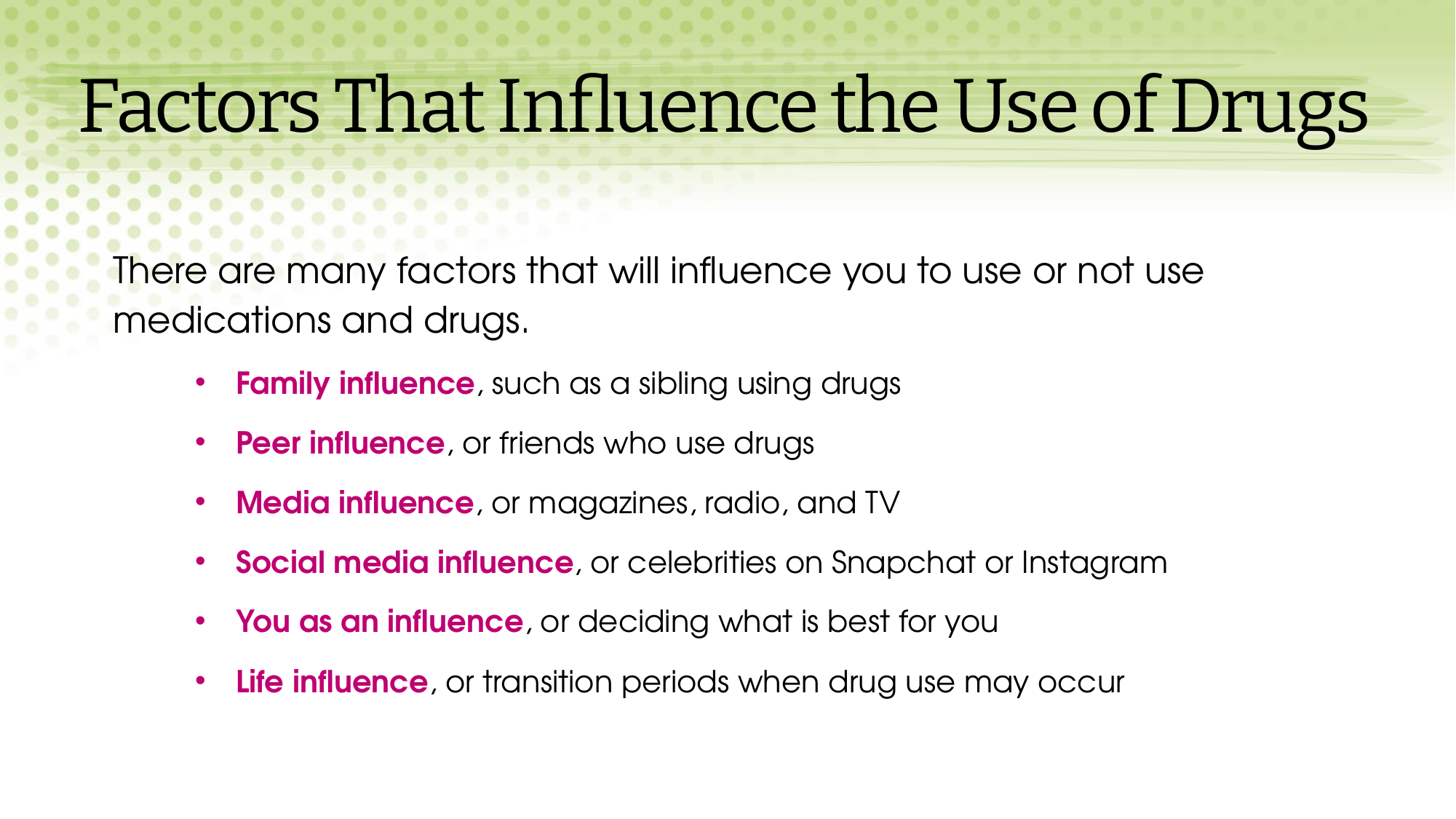

# Factors That Influence the Use of Drugs
There are many factors that will influence you to use or not use medications and drugs.
Family influence, such as a sibling using drugs
Peer influence, or friends who use drugs
Media influence, or magazines, radio, and TV
Social media influence, or celebrities on Snapchat or Instagram
You as an influence, or deciding what is best for you
Life influence, or transition periods when drug use may occur